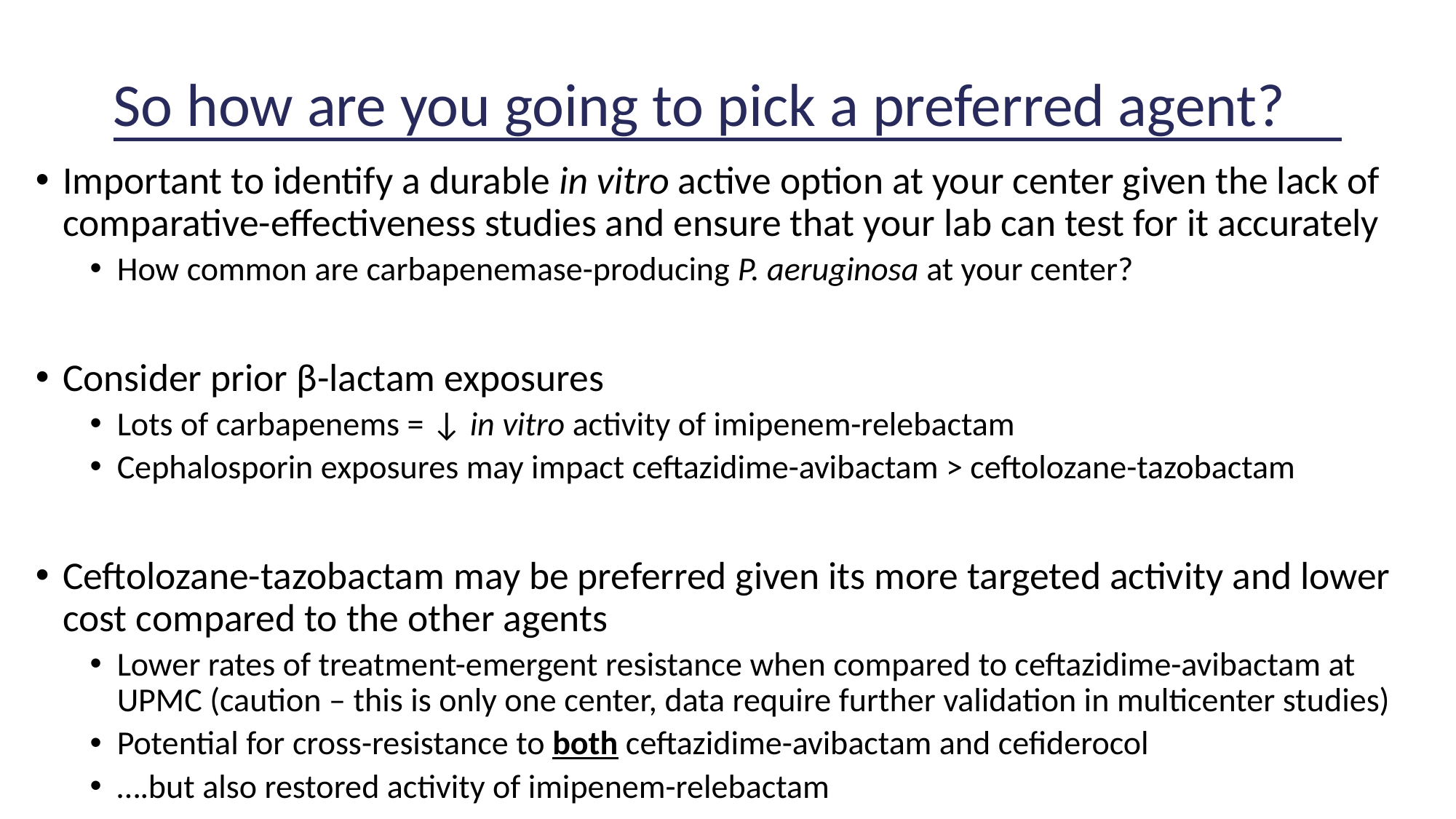

# So how are you going to pick a preferred agent?
Important to identify a durable in vitro active option at your center given the lack of comparative-effectiveness studies and ensure that your lab can test for it accurately
How common are carbapenemase-producing P. aeruginosa at your center?

Consider prior β-lactam exposures
Lots of carbapenems = ↓ in vitro activity of imipenem-relebactam
Cephalosporin exposures may impact ceftazidime-avibactam > ceftolozane-tazobactam

Ceftolozane-tazobactam may be preferred given its more targeted activity and lower cost compared to the other agents
Lower rates of treatment-emergent resistance when compared to ceftazidime-avibactam at UPMC (caution – this is only one center, data require further validation in multicenter studies)
Potential for cross-resistance to both ceftazidime-avibactam and cefiderocol
….but also restored activity of imipenem-relebactam